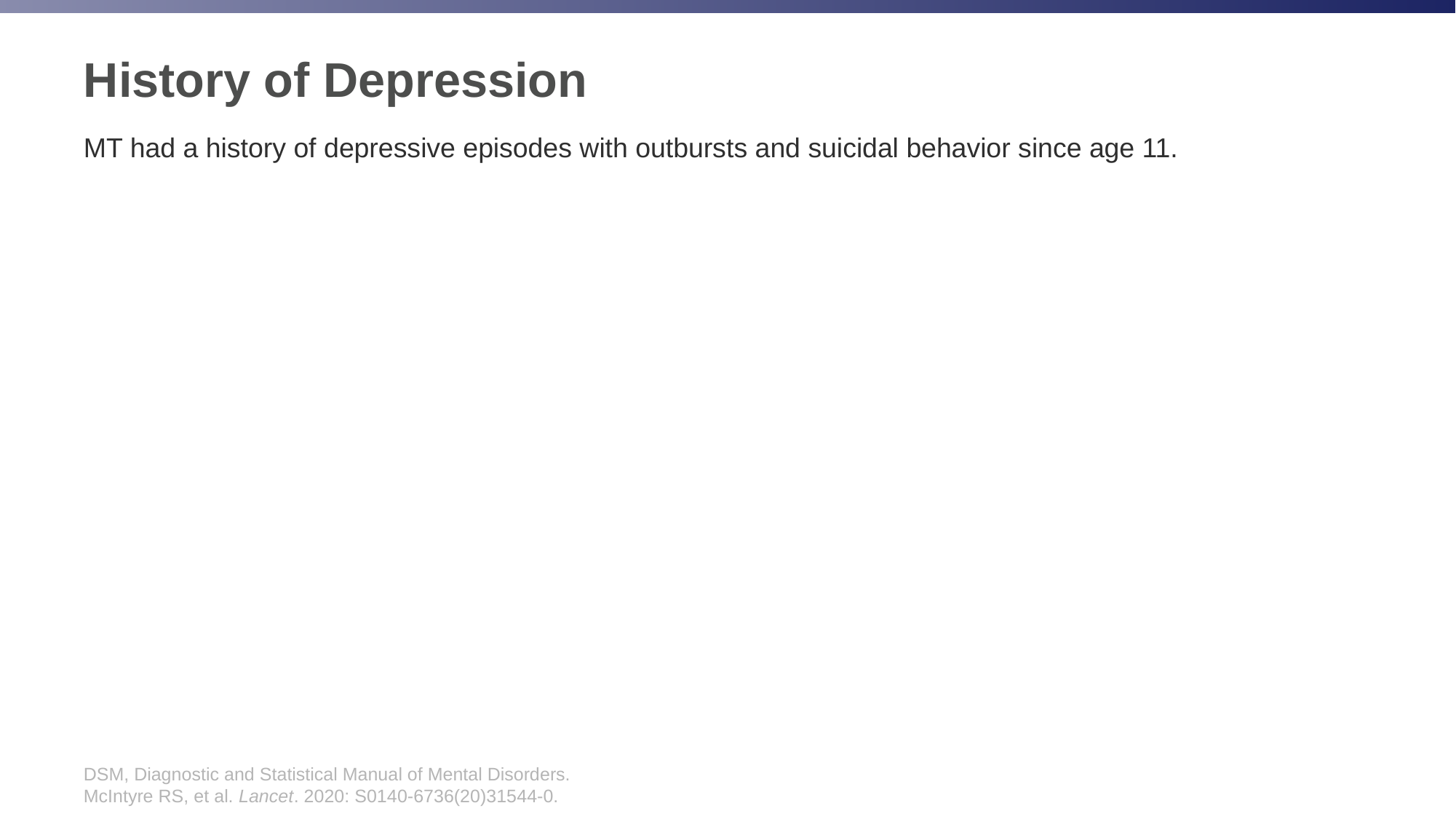

# History of Depression
MT had a history of depressive episodes with outbursts and suicidal behavior since age 11.
DSM, Diagnostic and Statistical Manual of Mental Disorders.
McIntyre RS, et al. Lancet. 2020: S0140-6736(20)31544-0.